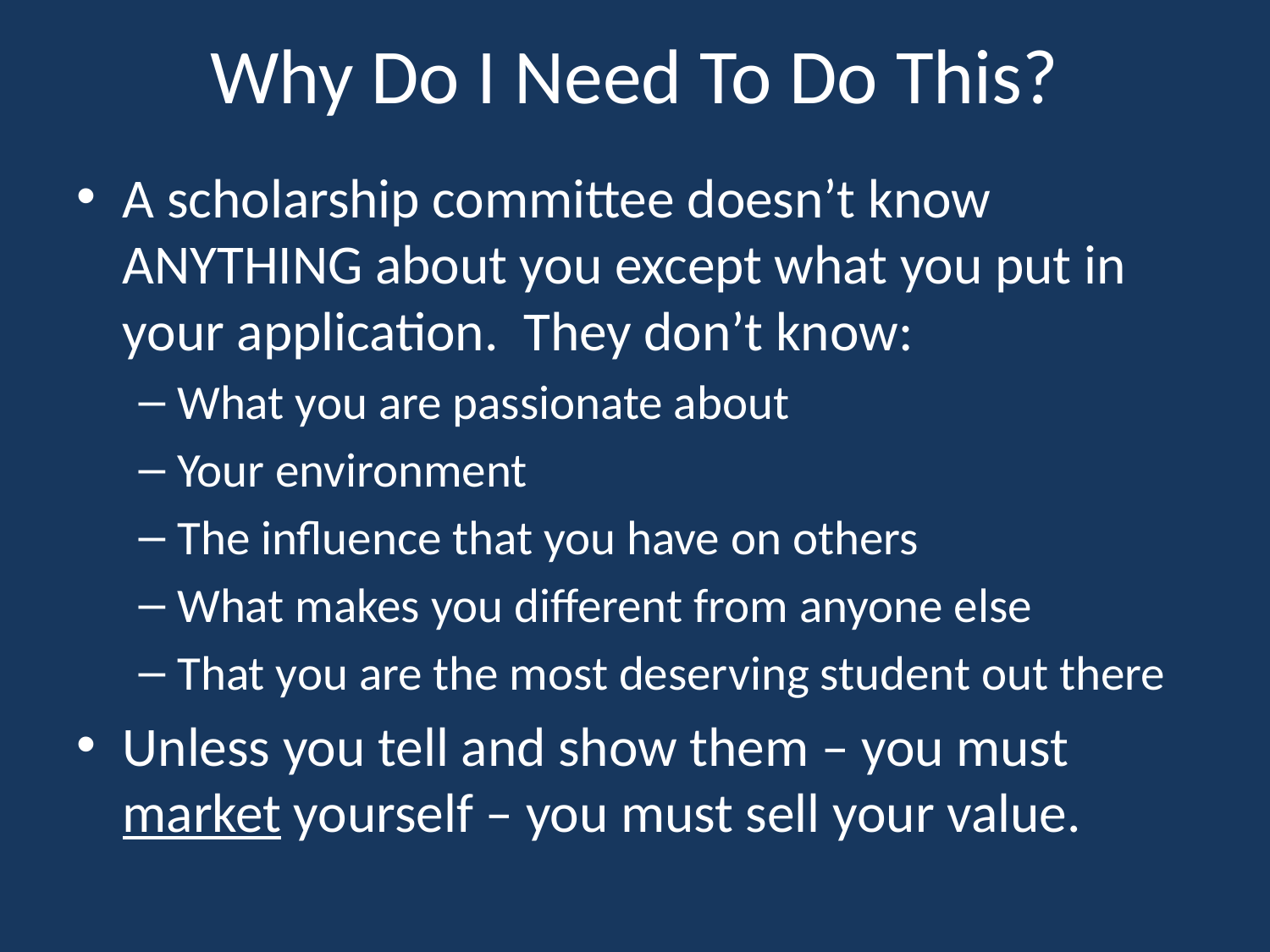

# Why Do I Need To Do This?
A scholarship committee doesn’t know ANYTHING about you except what you put in your application.  They don’t know:
What you are passionate about
Your environment
The influence that you have on others
What makes you different from anyone else
That you are the most deserving student out there
Unless you tell and show them – you must market yourself – you must sell your value.